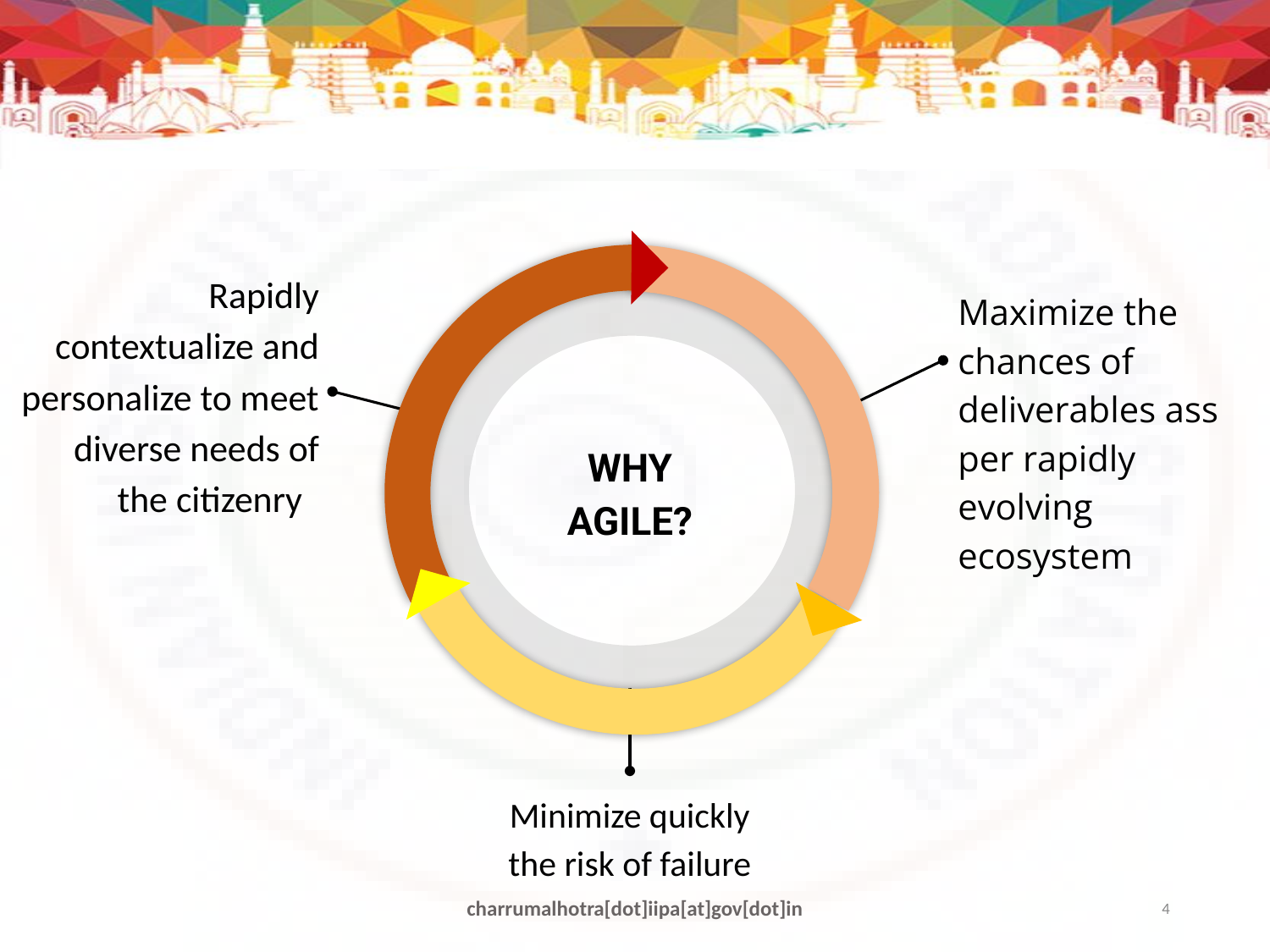

Rapidly contextualize and personalize to meet diverse needs of the citizenry

Maximize the chances of deliverables ass per rapidly evolving ecosystem
WHY AGILE?

Minimize quickly the risk of failure
charrumalhotra[dot]iipa[at]gov[dot]in
4